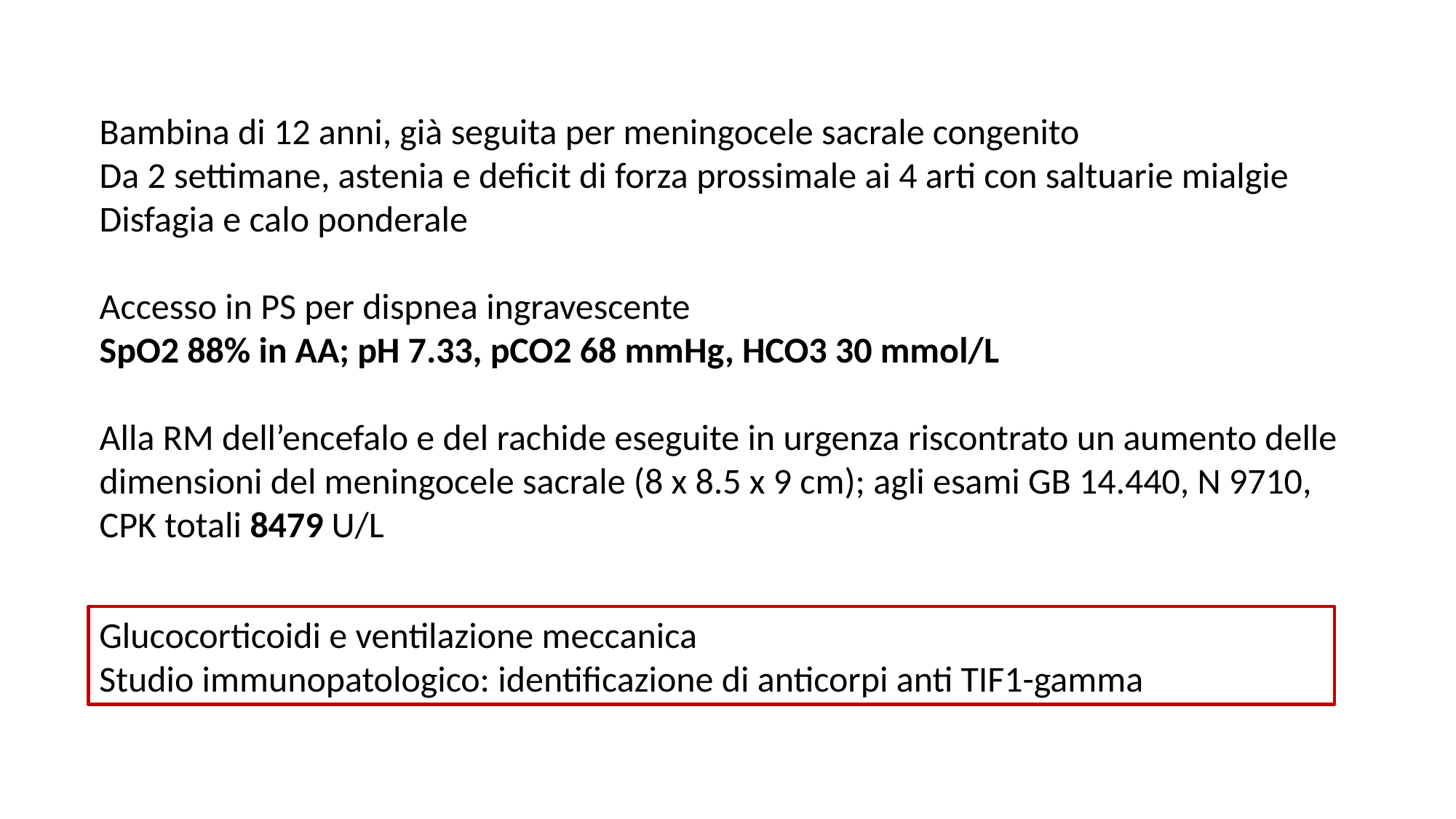

Bambina di 12 anni, già seguita per meningocele sacrale congenito
Da 2 settimane, astenia e deficit di forza prossimale ai 4 arti con saltuarie mialgie
Disfagia e calo ponderale

Accesso in PS per dispnea ingravescente
SpO2 88% in AA; pH 7.33, pCO2 68 mmHg, HCO3 30 mmol/L

Alla RM dell’encefalo e del rachide eseguite in urgenza riscontrato un aumento delle dimensioni del meningocele sacrale (8 x 8.5 x 9 cm); agli esami GB 14.440, N 9710, CPK totali 8479 U/L
Glucocorticoidi e ventilazione meccanica
Studio immunopatologico: identificazione di anticorpi anti TIF1-gamma